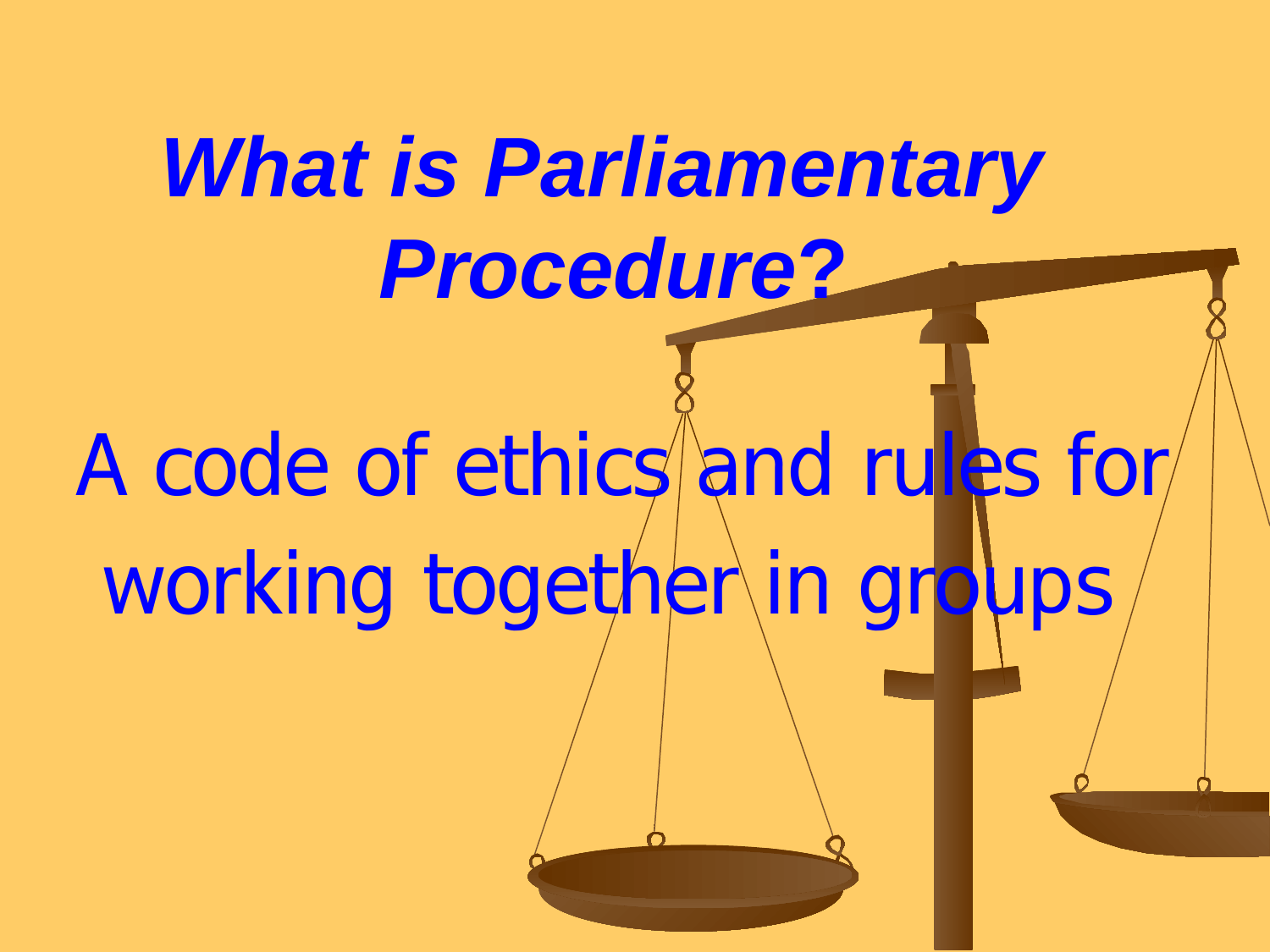

# What is Parliamentary Procedure?

A code of ethics and rules for
 working together in groups